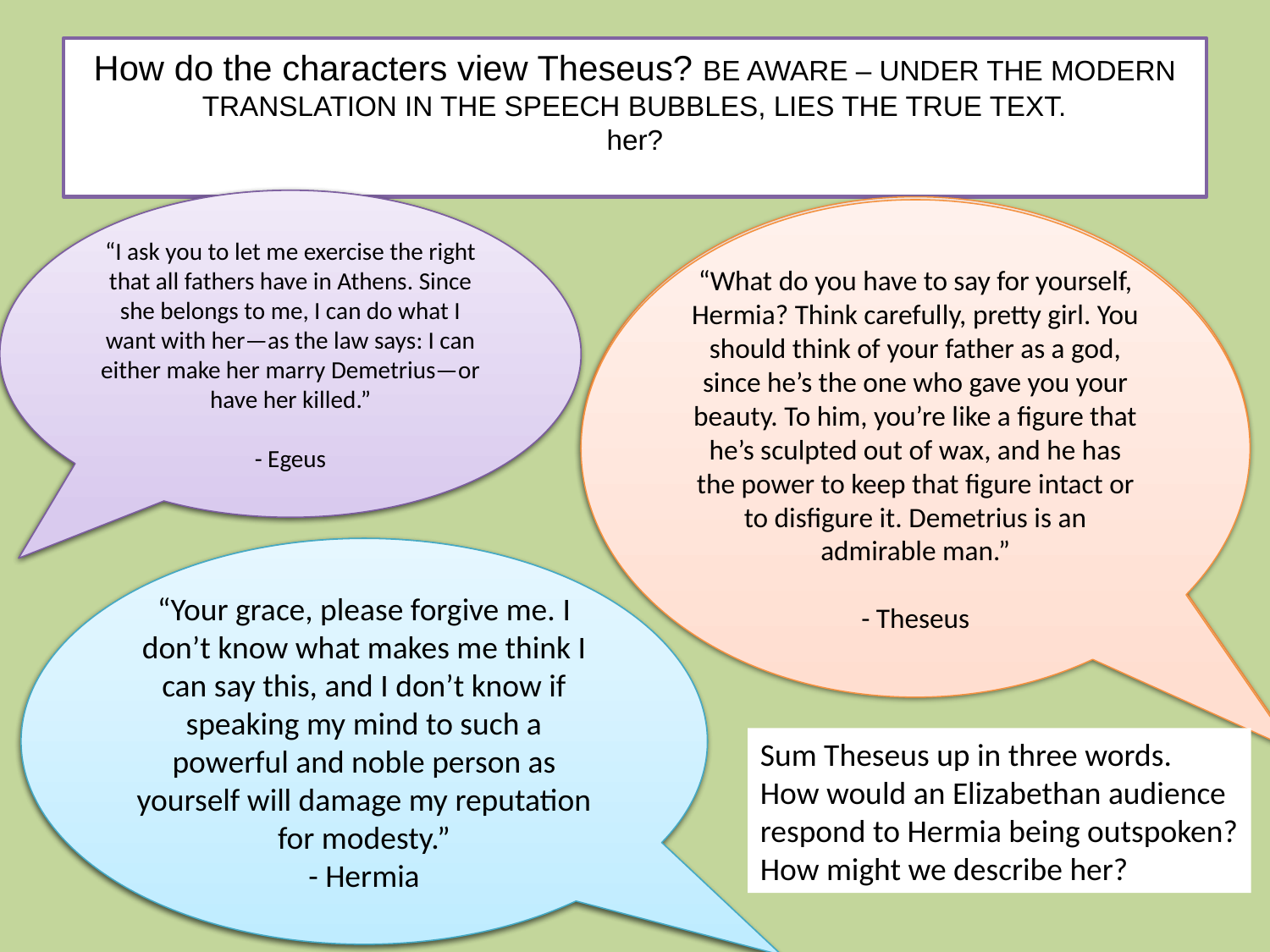

# How do the characters view Theseus? BE AWARE – UNDER THE MODERN TRANSLATION IN THE SPEECH BUBBLES, LIES THE TRUE TEXT. her?
“I beg the ancient privilege of Athens;
As she is mine, I may dispose of her;
Which shall be either to this gentleman
Or to her death, according to our law.”

- Egeus
“I ask you to let me exercise the right that all fathers have in Athens. Since she belongs to me, I can do what I want with her—as the law says: I can either make her marry Demetrius—or have her killed.”

- Egeus
“To you your father  should be as a god,
One that composed your beauties; yea, and one
To whom you are but as a form in wax
By him imprinted, amd within his power
To leave the figure, or disfigure it.”

- Theseus
“What do you have to say for yourself, Hermia? Think carefully, pretty girl. You should think of your father as a god, since he’s the one who gave you your beauty. To him, you’re like a figure that he’s sculpted out of wax, and he has the power to keep that figure intact or to disfigure it. Demetrius is an admirable man.”

- Theseus
“I do entreat your grace to pardon me. I know not by what power I am made bold,
Nor how it may concern my modesty
In such a presence here to plead my thoughts.”
- Hermia
“Your grace, please forgive me. I don’t know what makes me think I can say this, and I don’t know if speaking my mind to such a powerful and noble person as yourself will damage my reputation for modesty.”
- Hermia
Sum Theseus up in three words.
How would an Elizabethan audience
respond to Hermia being outspoken?
How might we describe her?